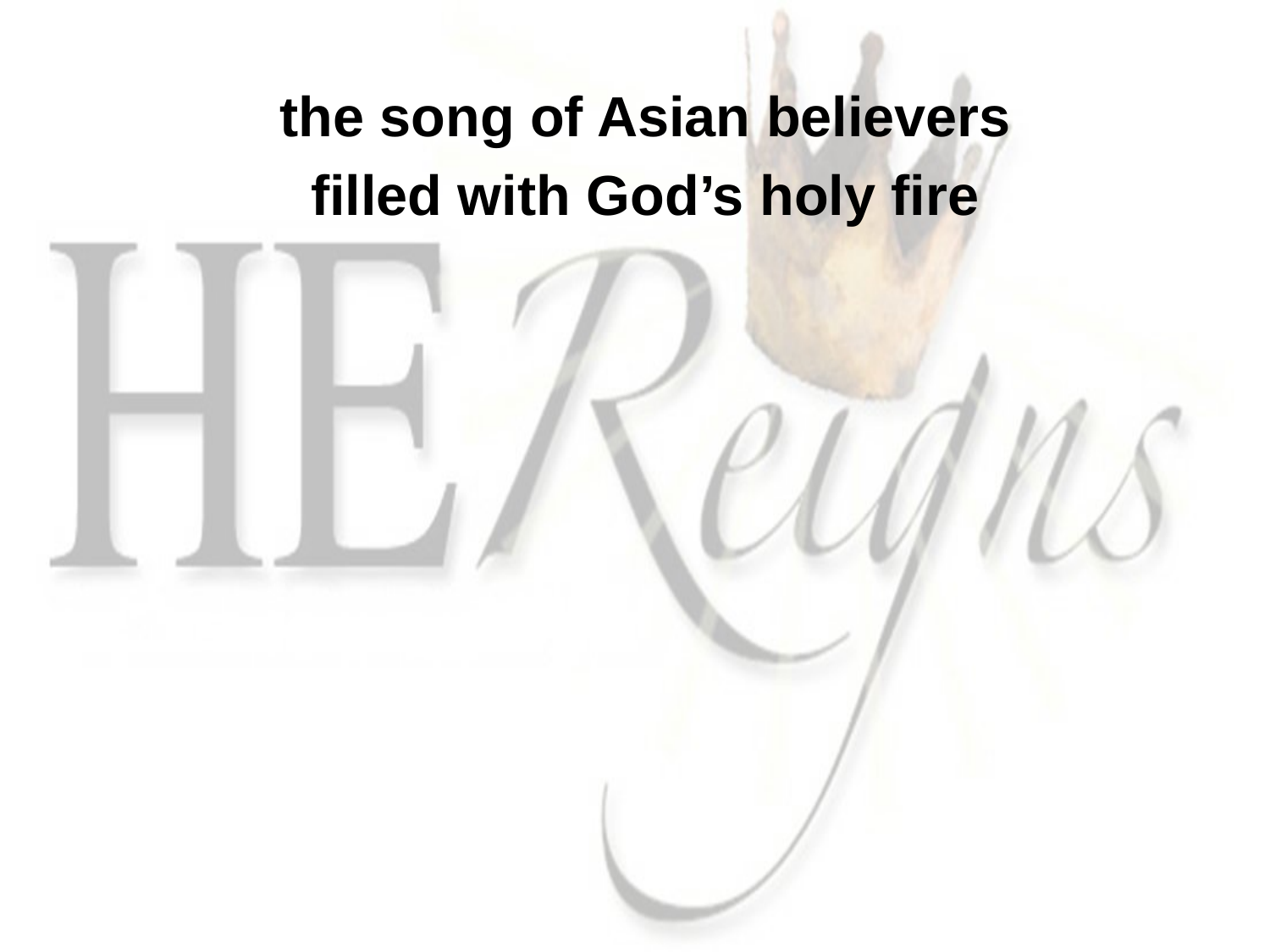

the song of Asian believers
filled with God’s holy fire